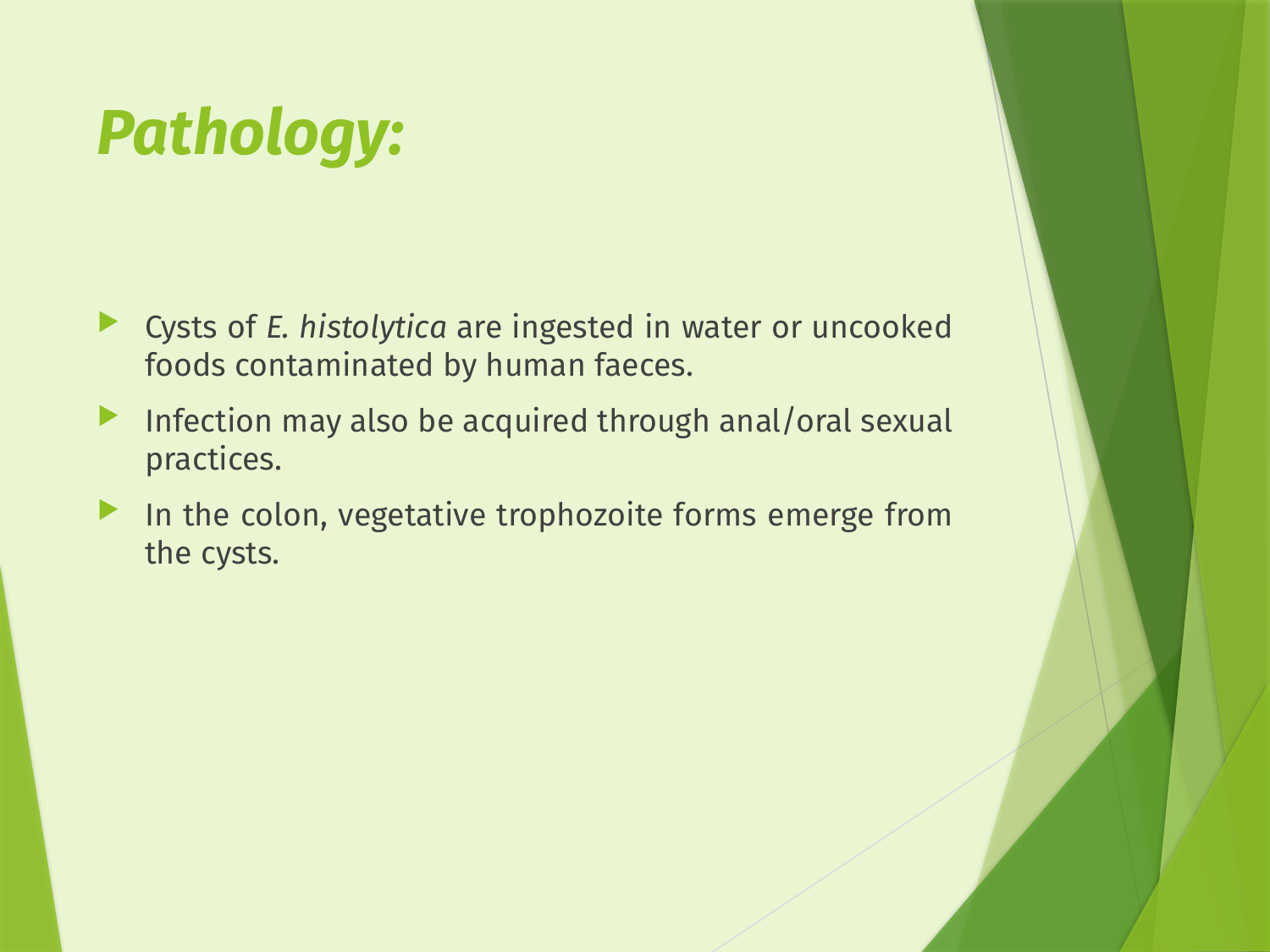

# Pathology:
Cysts of E. histolytica are ingested in water or uncooked foods contaminated by human faeces.
Infection may also be acquired through anal/oral sexual practices.
In the colon, vegetative trophozoite forms emerge from the cysts.